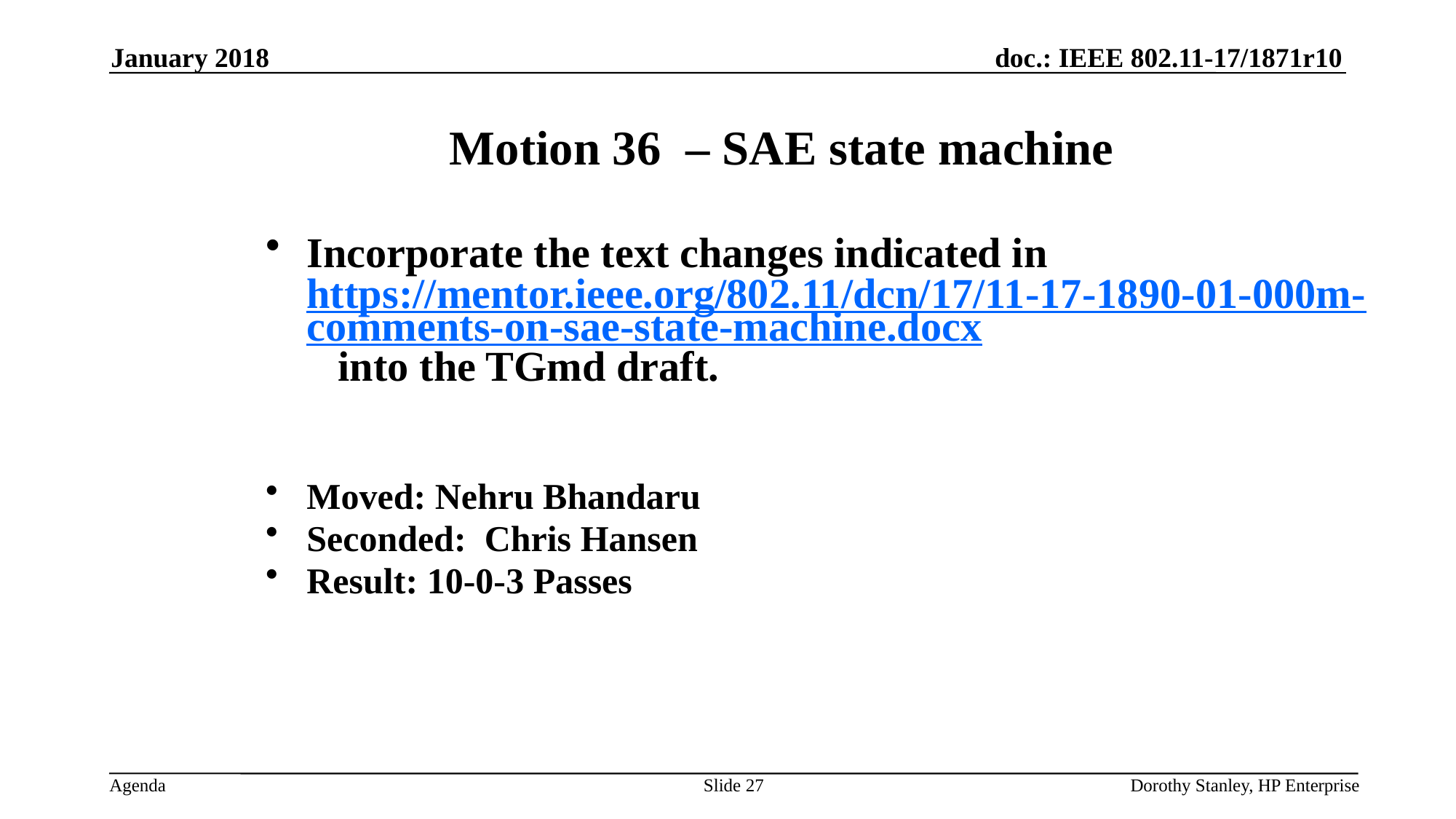

January 2018
Motion 36  – SAE state machine
Incorporate the text changes indicated in https://mentor.ieee.org/802.11/dcn/17/11-17-1890-01-000m-comments-on-sae-state-machine.docx   into the TGmd draft.

Moved: Nehru Bhandaru
Seconded:  Chris Hansen
Result: 10-0-3 Passes

Slide 27
Dorothy Stanley, HP Enterprise